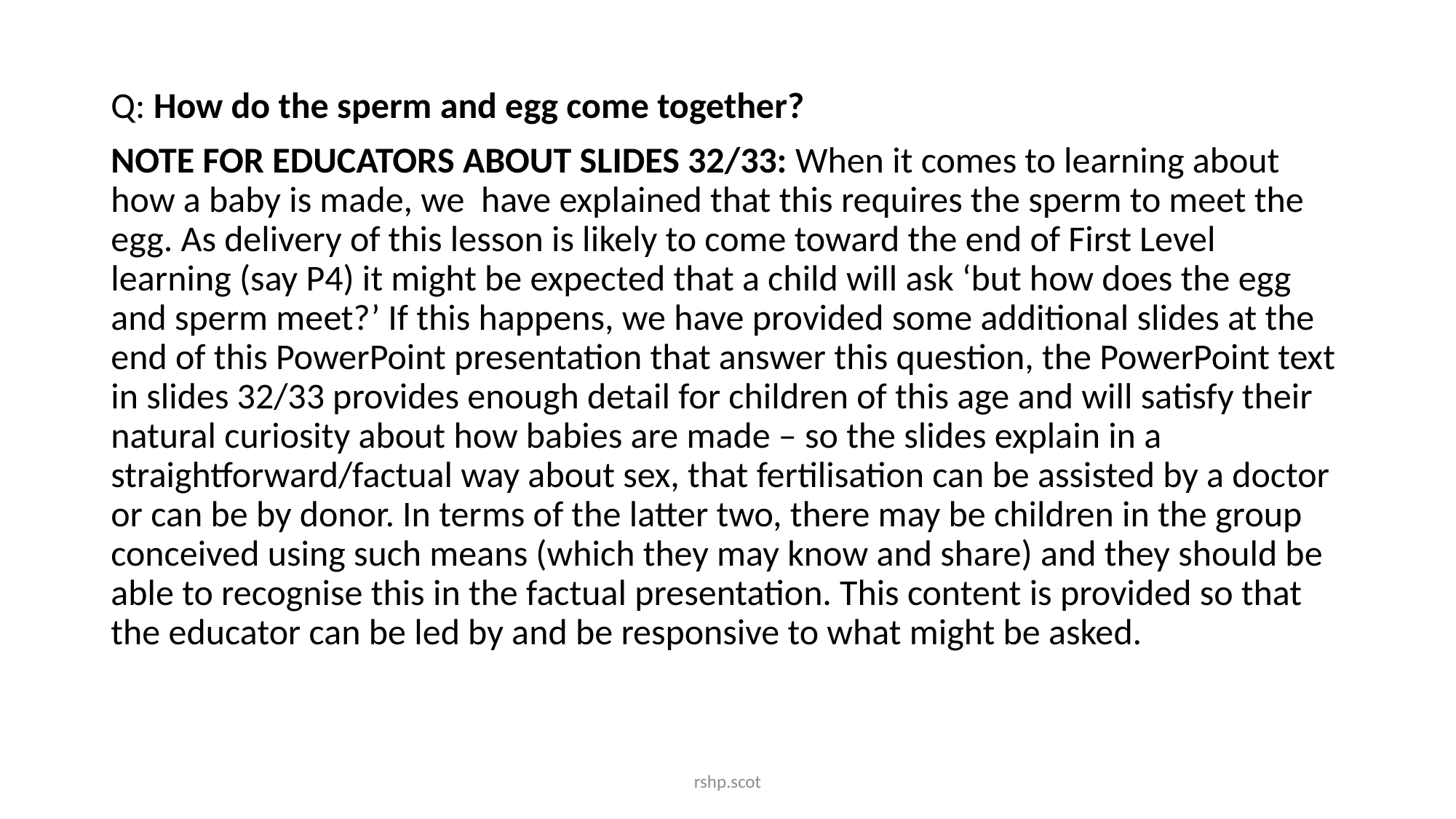

Q: How do the sperm and egg come together?
NOTE FOR EDUCATORS ABOUT SLIDES 32/33: When it comes to learning about how a baby is made, we  have explained that this requires the sperm to meet the egg. As delivery of this lesson is likely to come toward the end of First Level learning (say P4) it might be expected that a child will ask ‘but how does the egg and sperm meet?’ If this happens, we have provided some additional slides at the end of this PowerPoint presentation that answer this question, the PowerPoint text in slides 32/33 provides enough detail for children of this age and will satisfy their natural curiosity about how babies are made – so the slides explain in a straightforward/factual way about sex, that fertilisation can be assisted by a doctor or can be by donor. In terms of the latter two, there may be children in the group conceived using such means (which they may know and share) and they should be able to recognise this in the factual presentation. This content is provided so that the educator can be led by and be responsive to what might be asked.

rshp.scot